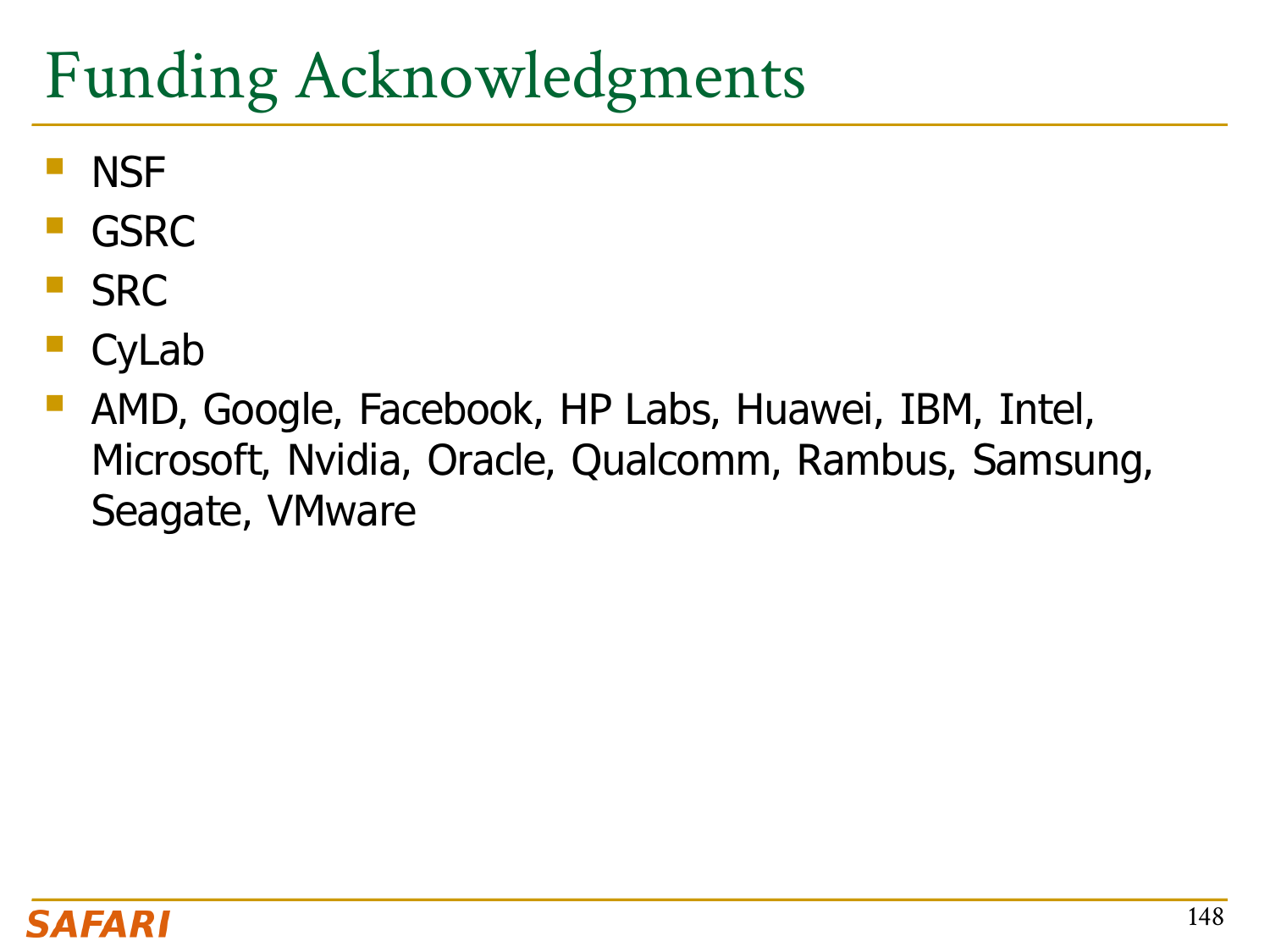

# Funding Acknowledgments
NSF
GSRC
SRC
CyLab
AMD, Google, Facebook, HP Labs, Huawei, IBM, Intel, Microsoft, Nvidia, Oracle, Qualcomm, Rambus, Samsung, Seagate, VMware
148